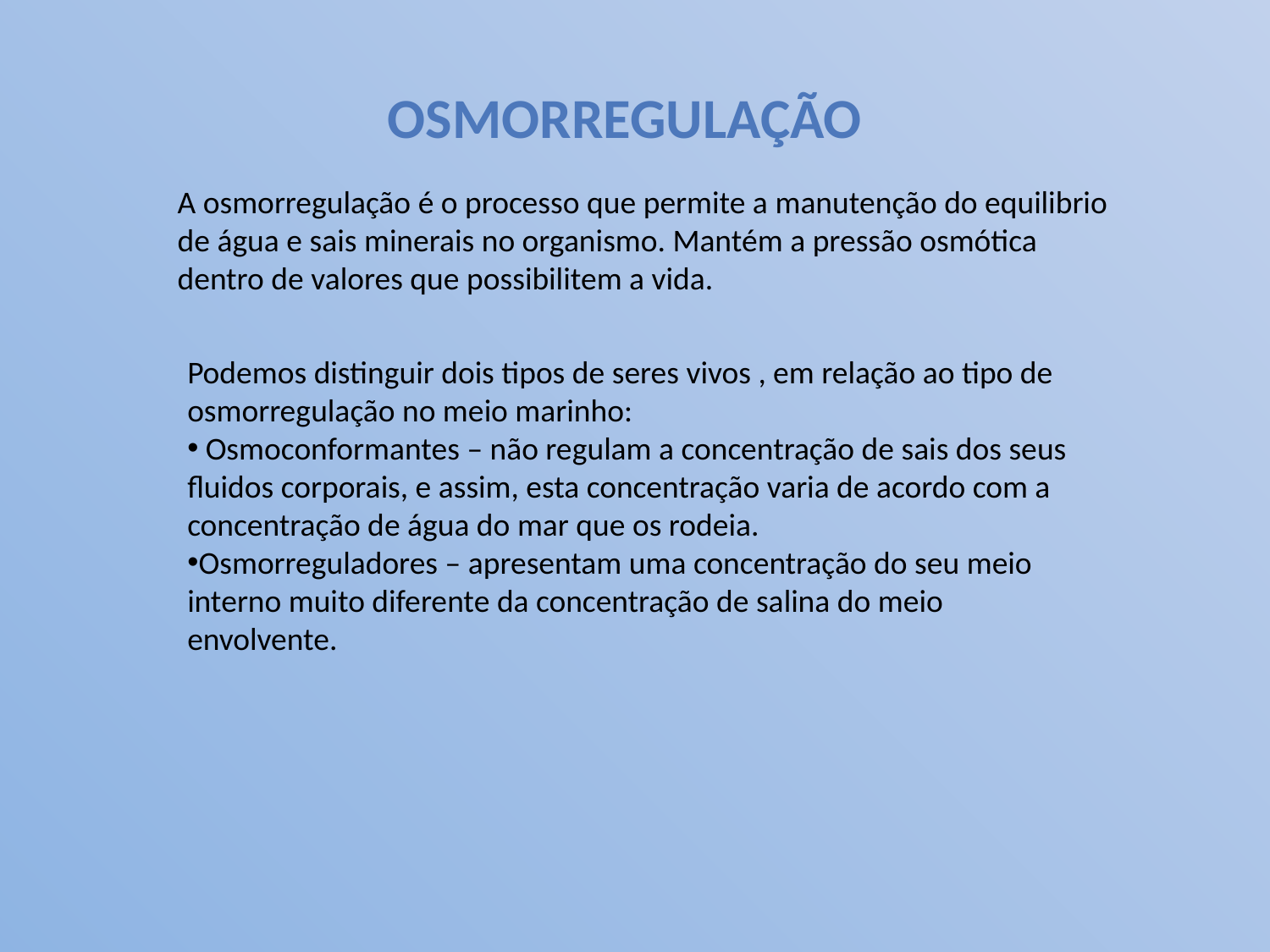

OSMORrEGULAÇÃO
A osmorregulação é o processo que permite a manutenção do equilibrio de água e sais minerais no organismo. Mantém a pressão osmótica dentro de valores que possibilitem a vida.
Podemos distinguir dois tipos de seres vivos , em relação ao tipo de osmorregulação no meio marinho:
 Osmoconformantes – não regulam a concentração de sais dos seus fluidos corporais, e assim, esta concentração varia de acordo com a concentração de água do mar que os rodeia.
Osmorreguladores – apresentam uma concentração do seu meio interno muito diferente da concentração de salina do meio envolvente.